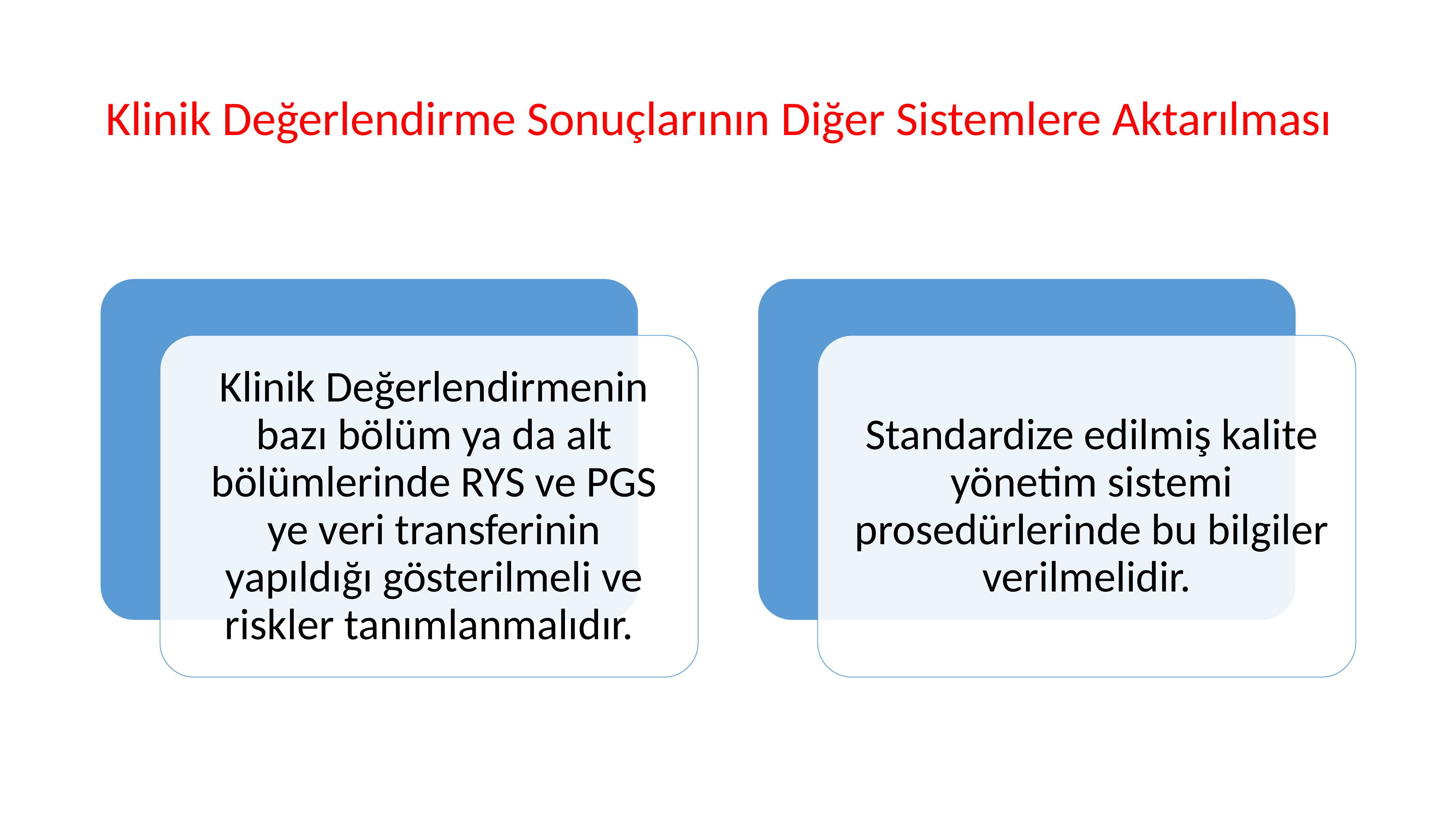

# Klinik Değerlendirme Sonuçlarının Diğer Sistemlere Aktarılması
Klinik Değerlendirmenin bazı bölüm ya da alt bölümlerinde RYS ve PGS ye veri transferinin yapıldığı gösterilmeli ve riskler tanımlanmalıdır.
Standardize edilmiş kalite yönetim sistemi prosedürlerinde bu bilgiler verilmelidir.
133